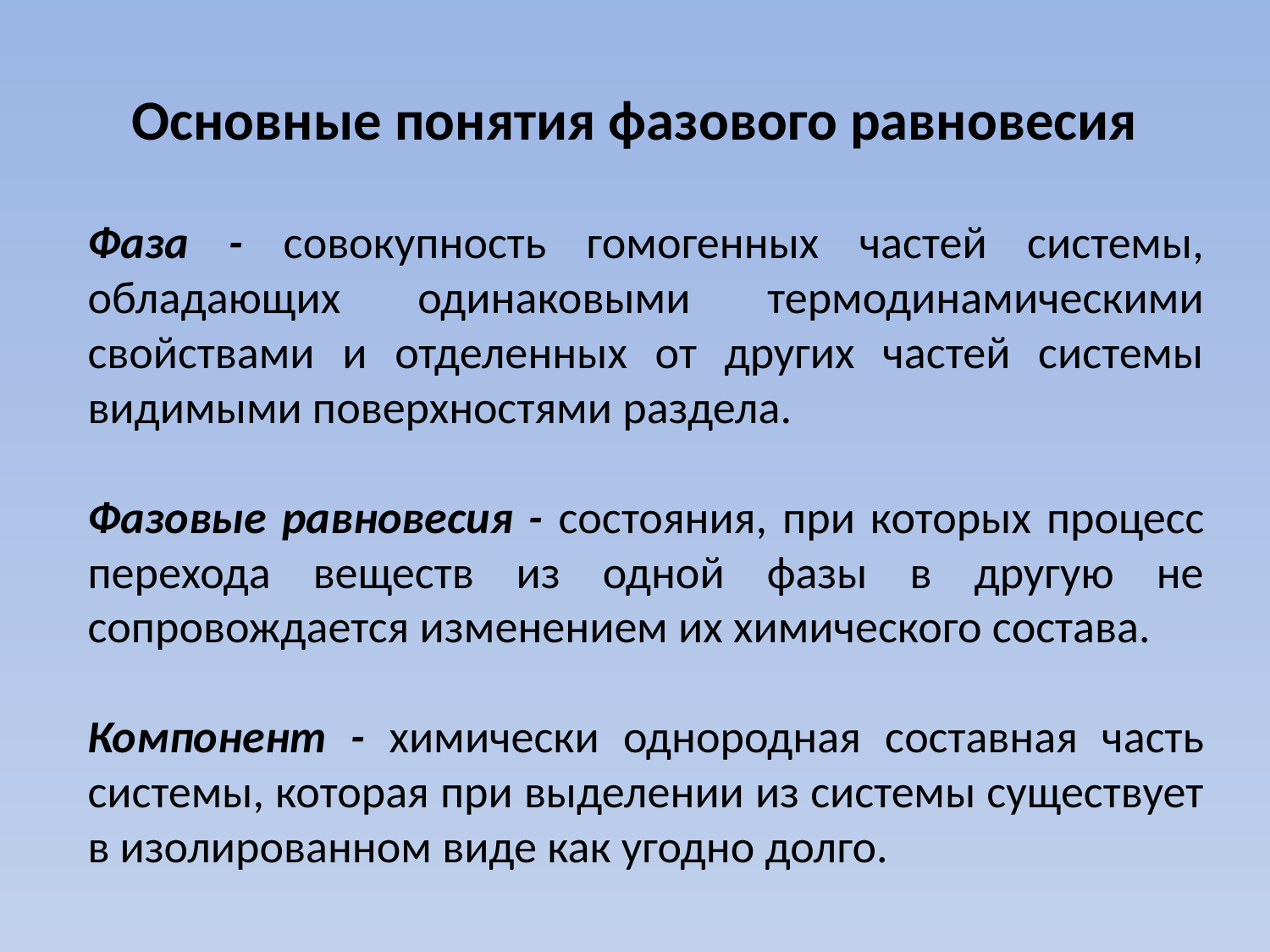

# Основные понятия фазового равновесия
Фаза - совокупность гомогенных частей системы, обладающих одинаковыми термодинамическими свойствами и отделенных от других частей системы видимыми поверхностями раздела.

Фазовые равновесия - состояния, при которых процесс перехода веществ из одной фазы в другую не сопровождается изменением их химического состава.

Компонент - химически однородная составная часть системы, которая при выделении из системы существует в изолированном виде как угодно долго.